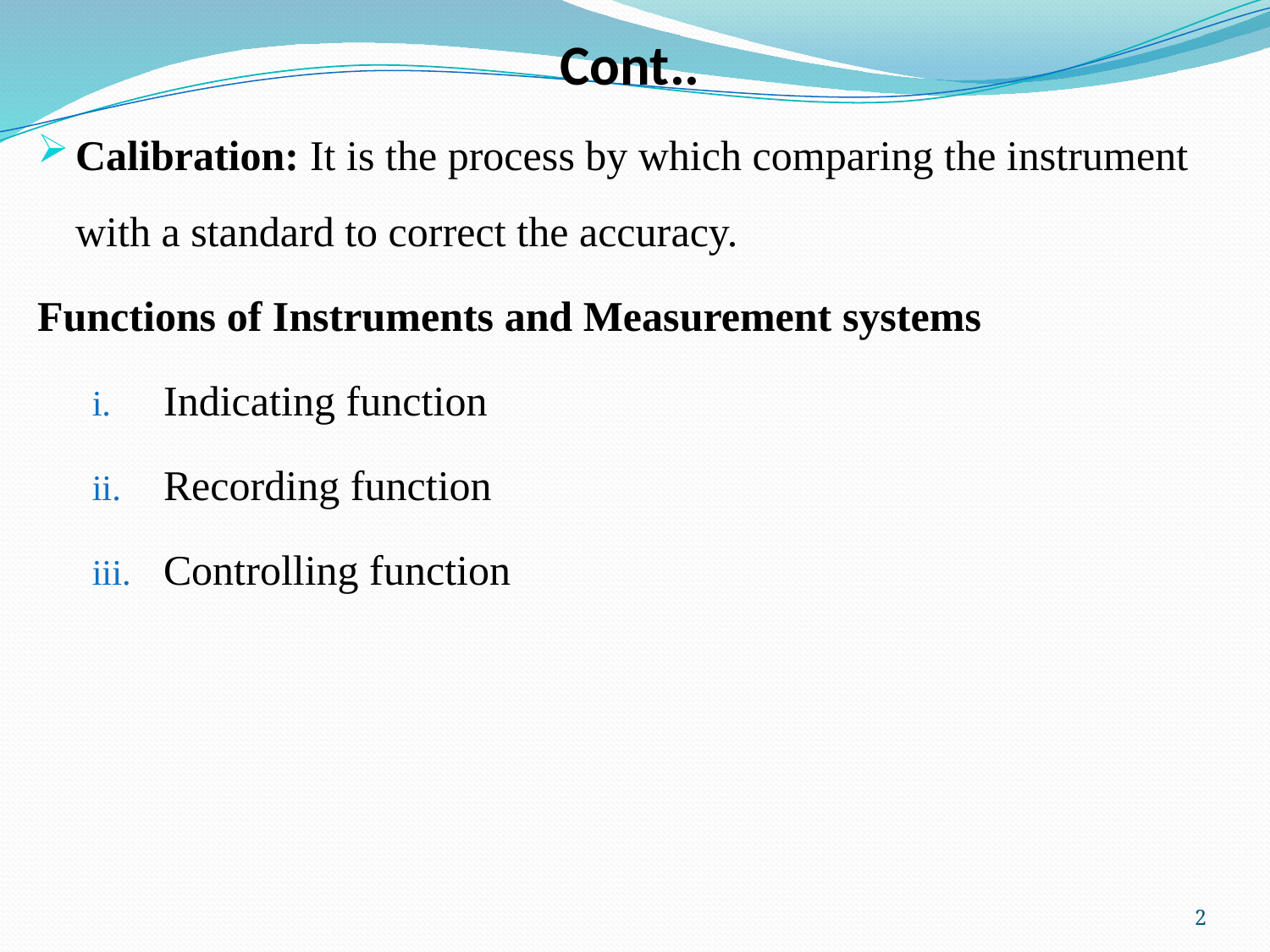

# Cont..
Calibration: It is the process by which comparing the instrument with a standard to correct the accuracy.
Functions of Instruments and Measurement systems
Indicating function
Recording function
Controlling function
2